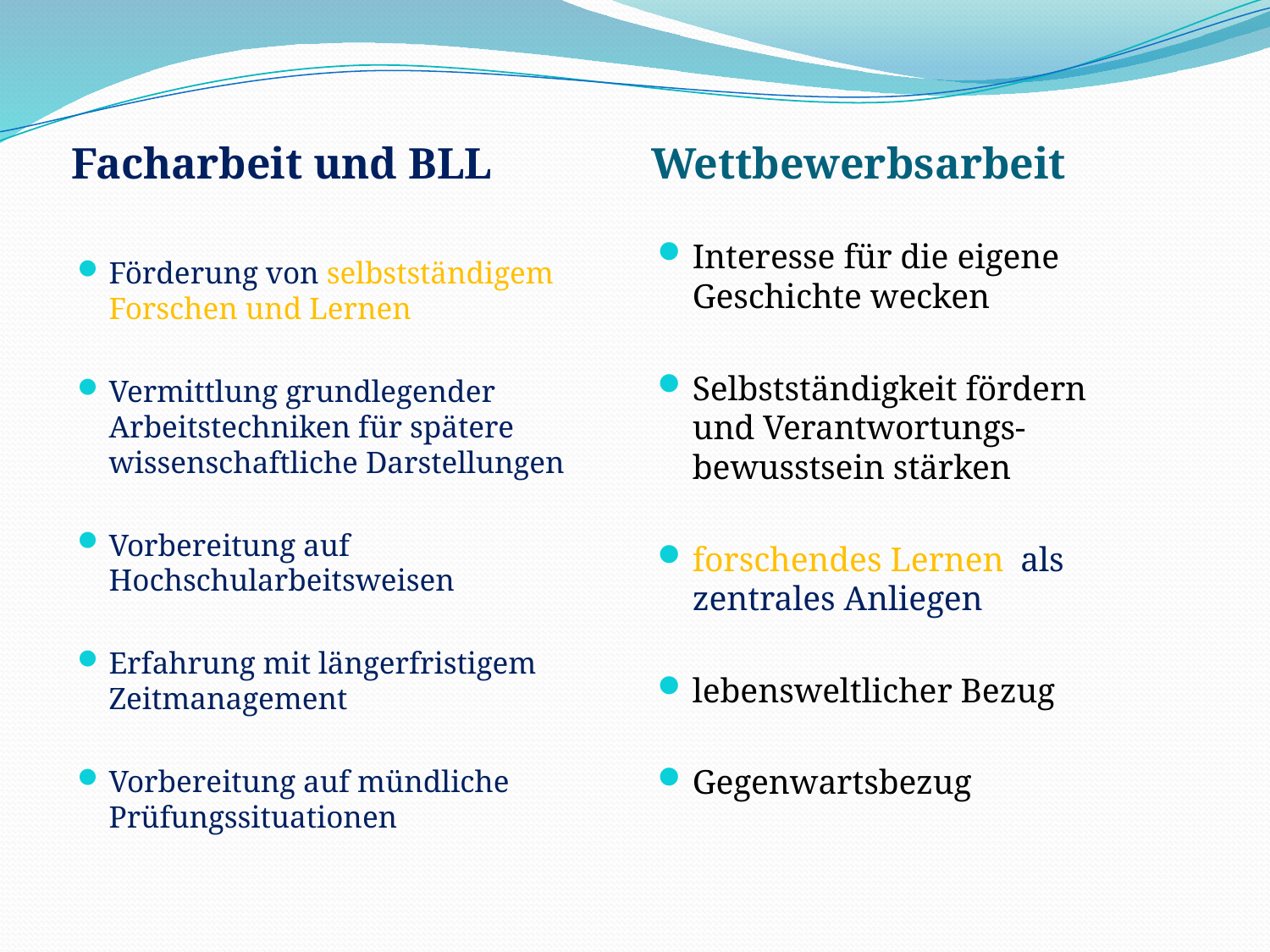

#
Facharbeit und BLL
Wettbewerbsarbeit

Förderung von selbstständigem Forschen und Lernen

Vermittlung grundlegender Arbeitstechniken für spätere wissenschaftliche Darstellungen

Vorbereitung auf Hochschularbeitsweisen

Erfahrung mit längerfristigem Zeitmanagement

Vorbereitung auf mündliche Prüfungssituationen
Interesse für die eigene Geschichte wecken

Selbstständigkeit fördern und Verantwortungs-bewusstsein stärken

forschendes Lernen  als zentrales Anliegen

lebensweltlicher Bezug

Gegenwartsbezug